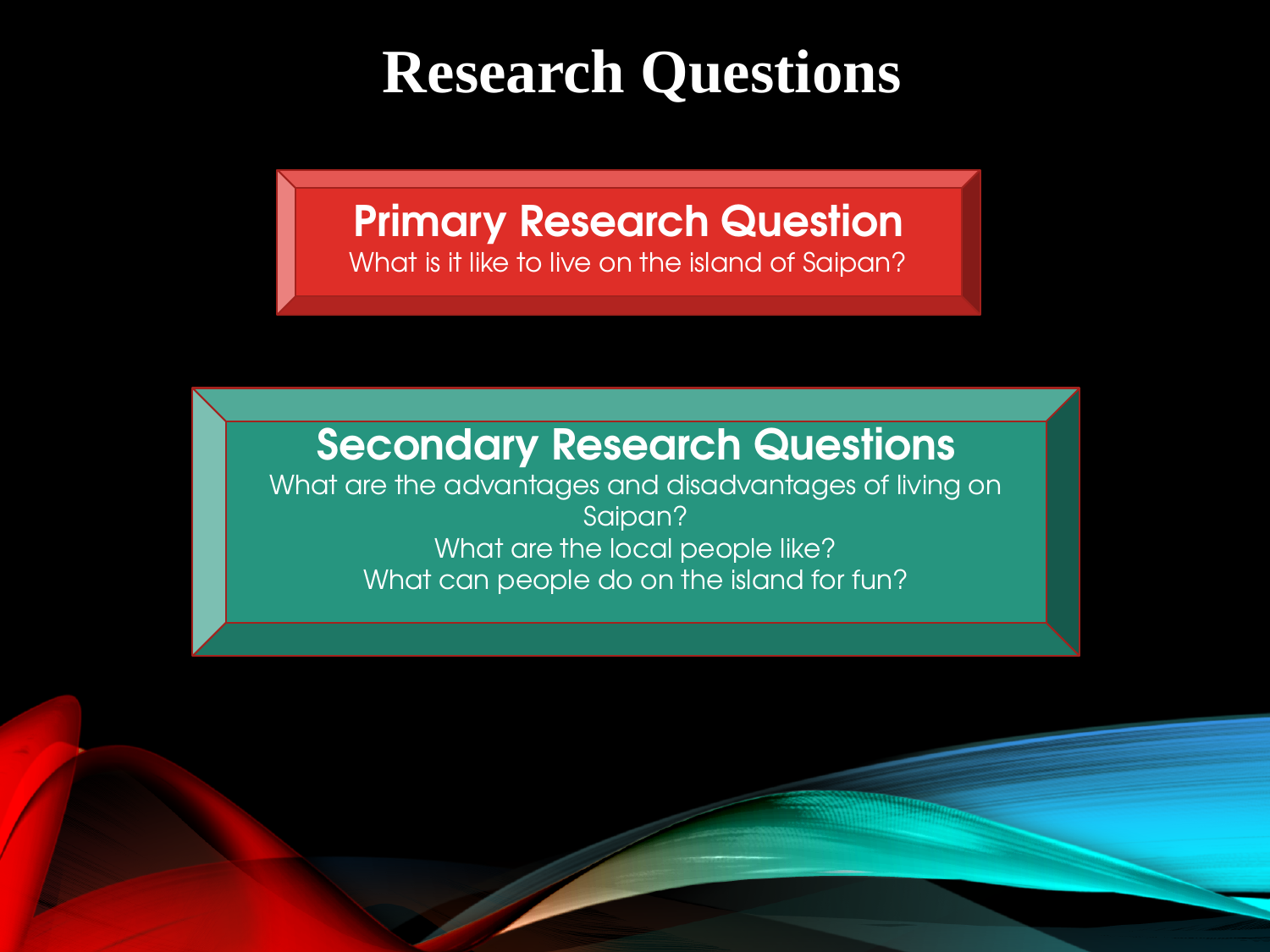

Research Questions

Primary Research Question
What is it like to live on the island of Saipan?
Secondary Research Questions
What are the advantages and disadvantages of living on Saipan?
What are the local people like?
What can people do on the island for fun?